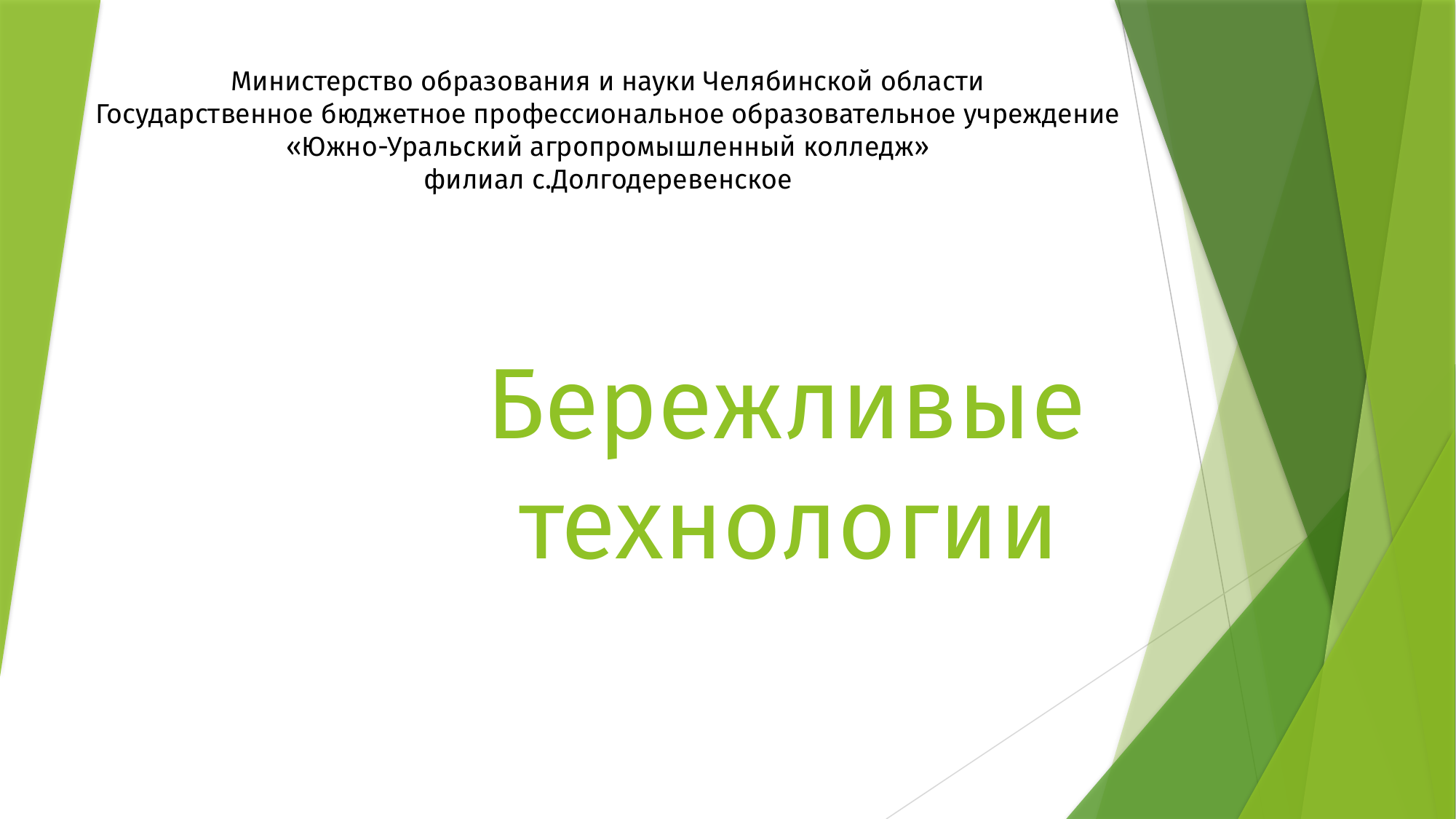

Министерство образования и науки Челябинской области
Государственное бюджетное профессиональное образовательное учреждение
«Южно-Уральский агропромышленный колледж»
филиал с.Долгодеревенское

# Бережливые технологии